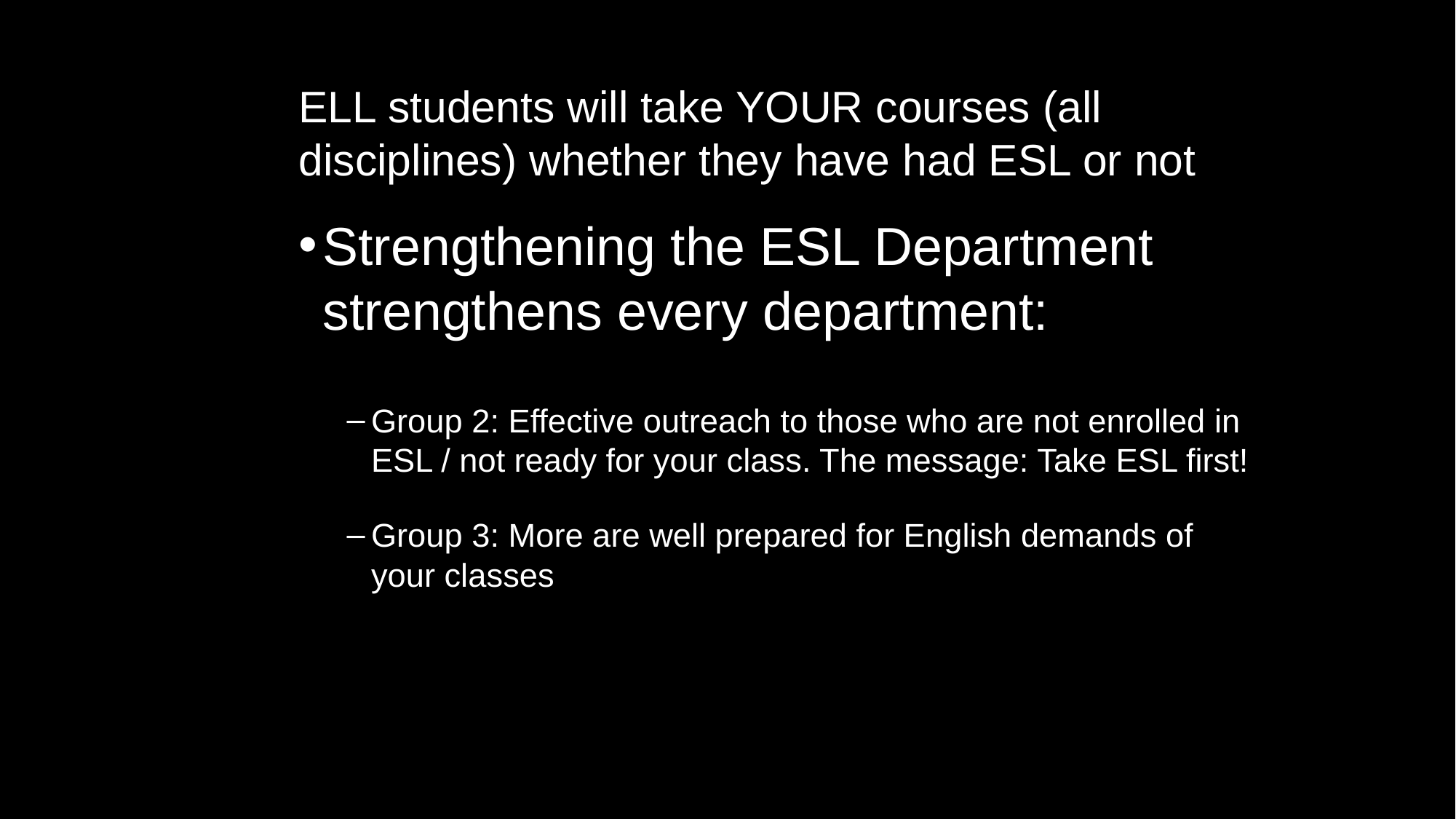

ELL students will take YOUR courses (all disciplines) whether they have had ESL or not

Strengthening the ESL Department strengthens every department:

Group 2: Effective outreach to those who are not enrolled in ESL / not ready for your class. The message: Take ESL first!

Group 3: More are well prepared for English demands of your classes